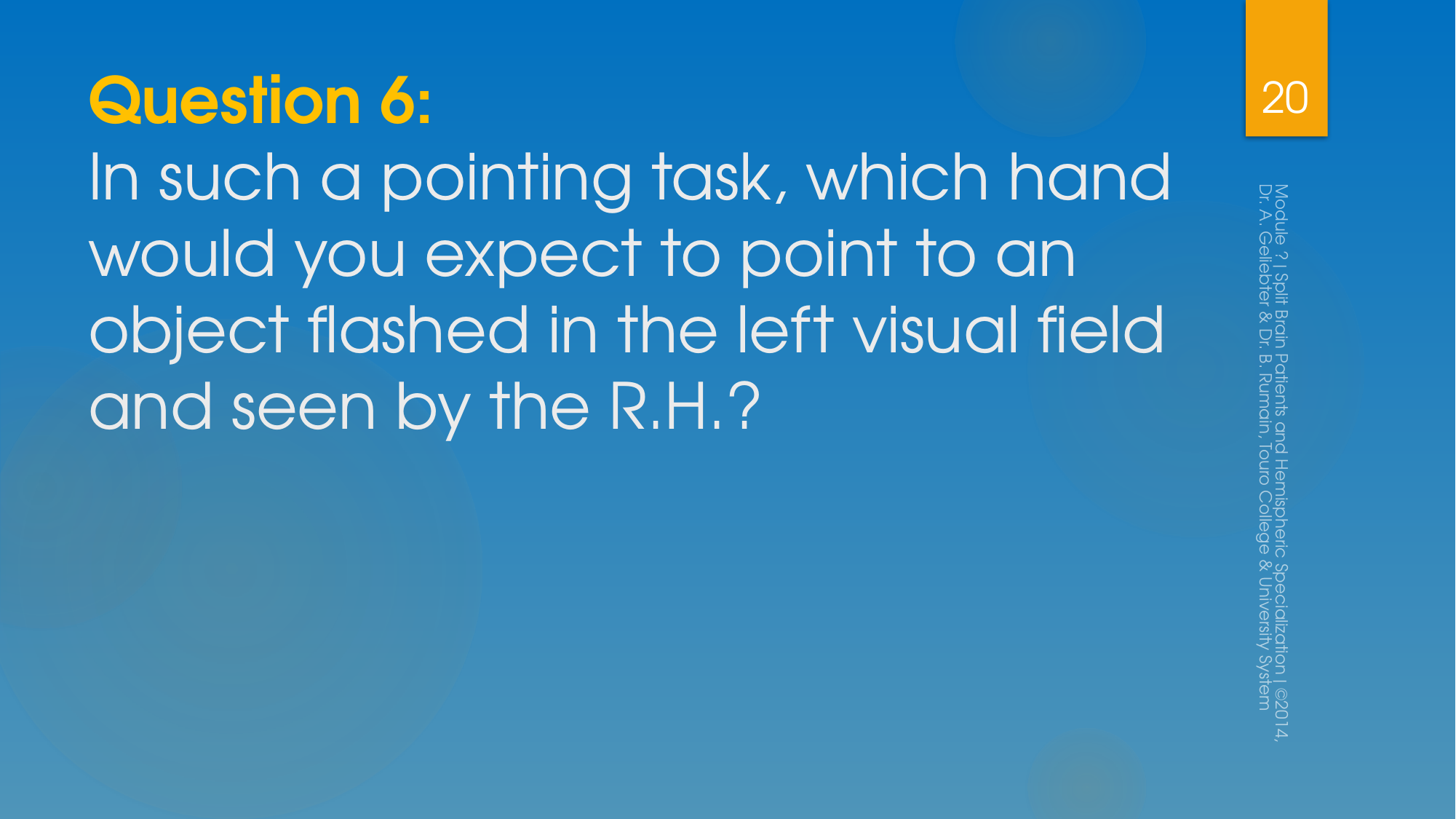

20
# Question 6: In such a pointing task, which hand would you expect to point to an object flashed in the left visual field and seen by the R.H.?
Module ? | Split Brain Patients and Hemispheric Specialization | ©2014, Dr. A. Geliebter & Dr. B. Rumain, Touro College & University System